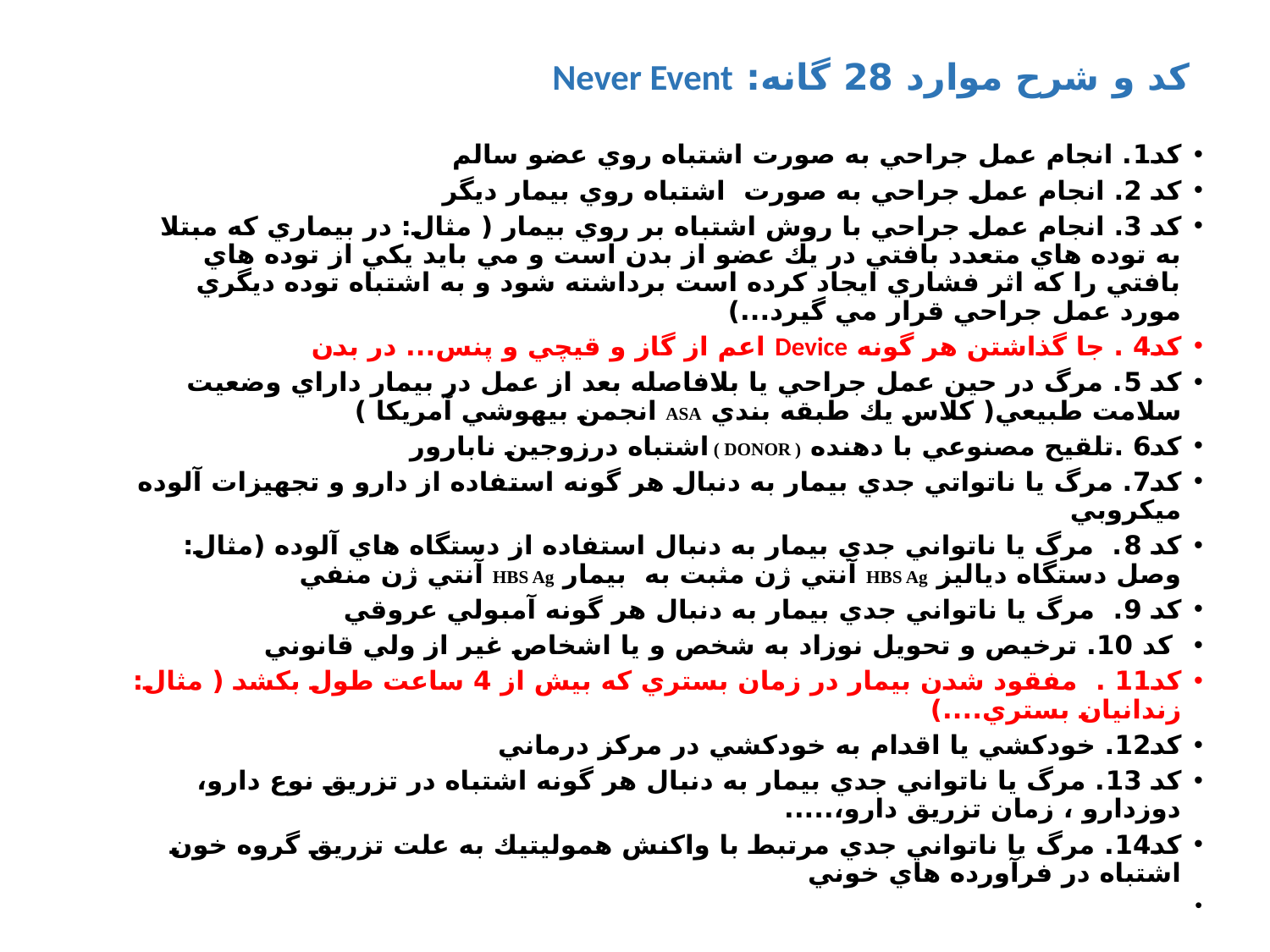

کد و شرح موارد 28 گانه: Never Event

کد1. انجام عمل جراحي به صورت اشتباه روي عضو سالم
کد 2. انجام عمل جراحي به صورت  اشتباه روي بيمار ديگر
کد 3. انجام عمل جراحي با روش اشتباه بر روي بيمار ( مثال: در بيماري كه مبتلا به توده هاي متعدد بافتي در يك عضو از بدن است و مي بايد يكي از توده هاي بافتي را كه اثر فشاري ايجاد كرده است برداشته شود و به اشتباه توده ديگري مورد عمل جراحي قرار مي گيرد...)
کد4 . جا گذاشتن هر گونه Device اعم از گاز و قيچي و پنس... در بدن
کد 5. مرگ در حين عمل جراحي يا بلافاصله بعد از عمل در بيمار داراي وضعيت سلامت طبيعي( كلاس يك طبقه بندي ASA انجمن بيهوشي آمريكا )
کد6 .تلقيح مصنوعي با دهنده ( DONOR ) اشتباه درزوجين نابارور
کد7. مرگ يا ناتواتي جدي بيمار به دنبال هر گونه استفاده از دارو و تجهيزات آلوده ميكروبي
کد 8.  مرگ يا ناتواني جدي بيمار به دنبال استفاده از دستگاه هاي آلوده (مثال: وصل دستگاه دياليز HBS Ag  آنتي ژن مثبت به  بيمار HBS Ag  آنتي ژن منفي
کد 9.  مرگ يا ناتواني جدي بيمار به دنبال هر گونه آمبولي عروقي
 کد 10. ترخيص و تحويل نوزاد به شخص و يا اشخاص غير از ولي قانوني
کد11 .  مفقود شدن بيمار در زمان بستري كه بيش از 4 ساعت طول بكشد ( مثال: زندانيان بستري....)
کد12. خودكشي يا اقدام به خودكشي در مركز درماني
کد 13. مرگ يا ناتواني جدي بيمار به دنبال هر گونه اشتباه در تزريق نوع دارو،  دوزدارو ، زمان تزريق دارو،.....
کد14. مرگ يا ناتواني جدي مرتبط با واكنش هموليتيك به علت تزريق گروه خون اشتباه در فرآورده هاي خوني